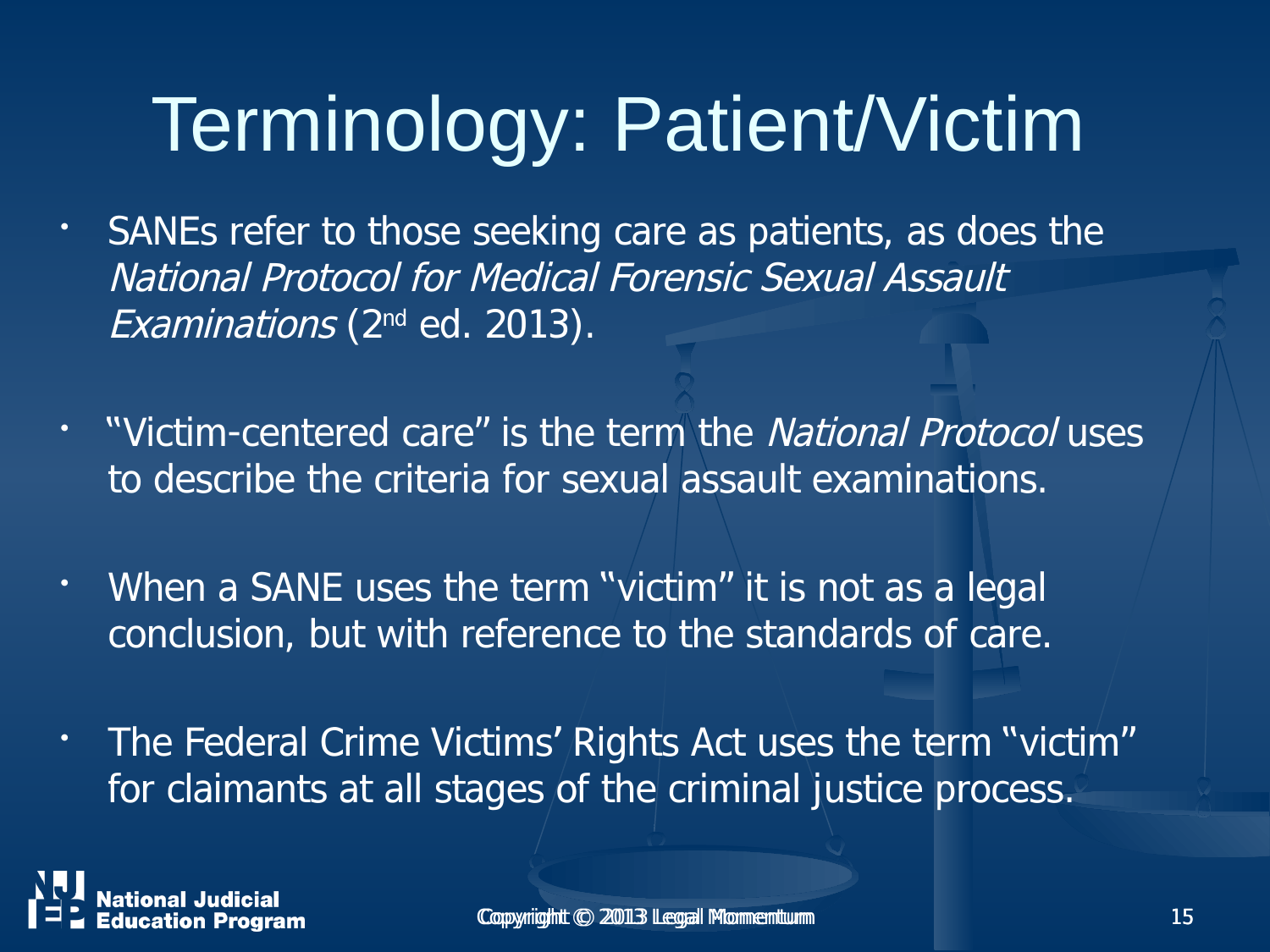

Terminology: Patient/Victim
SANEs refer to those seeking care as patients, as does the National Protocol for Medical Forensic Sexual Assault Examinations (2nd ed. 2013).

“Victim-centered care” is the term the National Protocol uses to describe the criteria for sexual assault examinations.

When a SANE uses the term “victim” it is not as a legal conclusion, but with reference to the standards of care.

The Federal Crime Victims’ Rights Act uses the term “victim” for claimants at all stages of the criminal justice process.

Copyright © 2013 Legal Momentum
Copyright © 2013 Legal Momentum
15
15